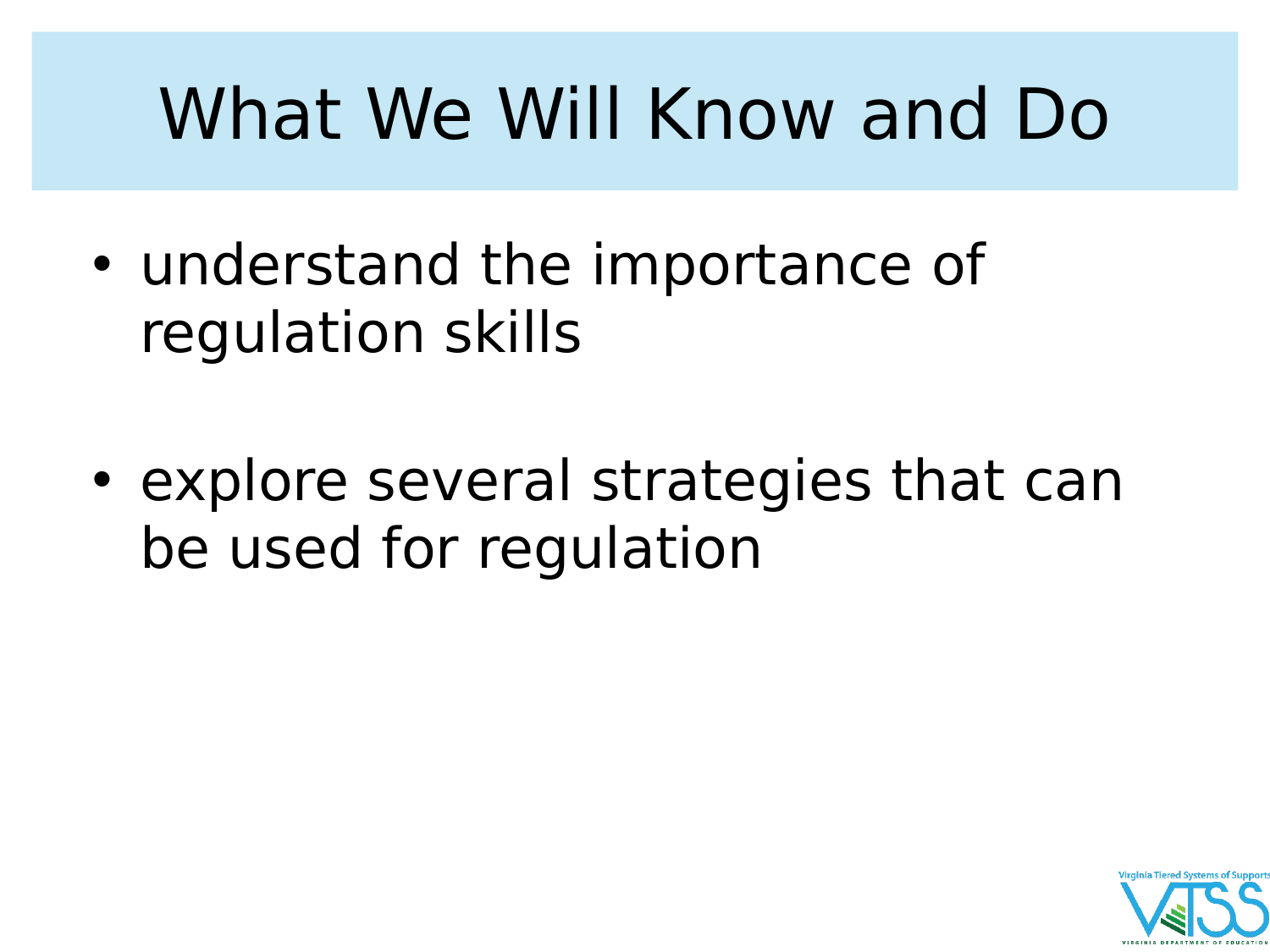

# What We Will Know and Do
understand the importance of regulation skills

explore several strategies that can be used for regulation